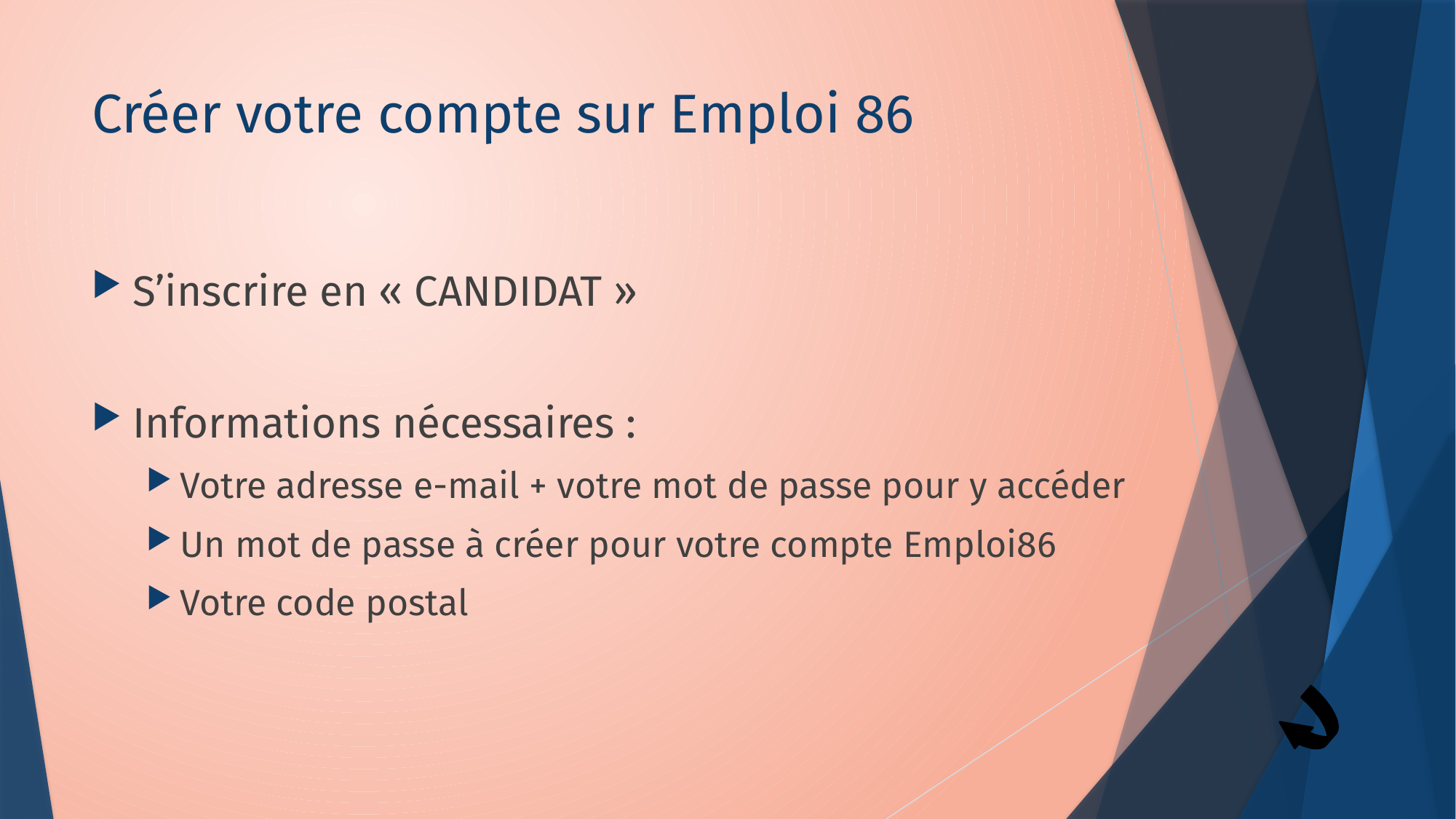

# Créer votre compte sur Emploi 86
S’inscrire en « CANDIDAT »

Informations nécessaires :
Votre adresse e-mail + votre mot de passe pour y accéder
Un mot de passe à créer pour votre compte Emploi86
Votre code postal